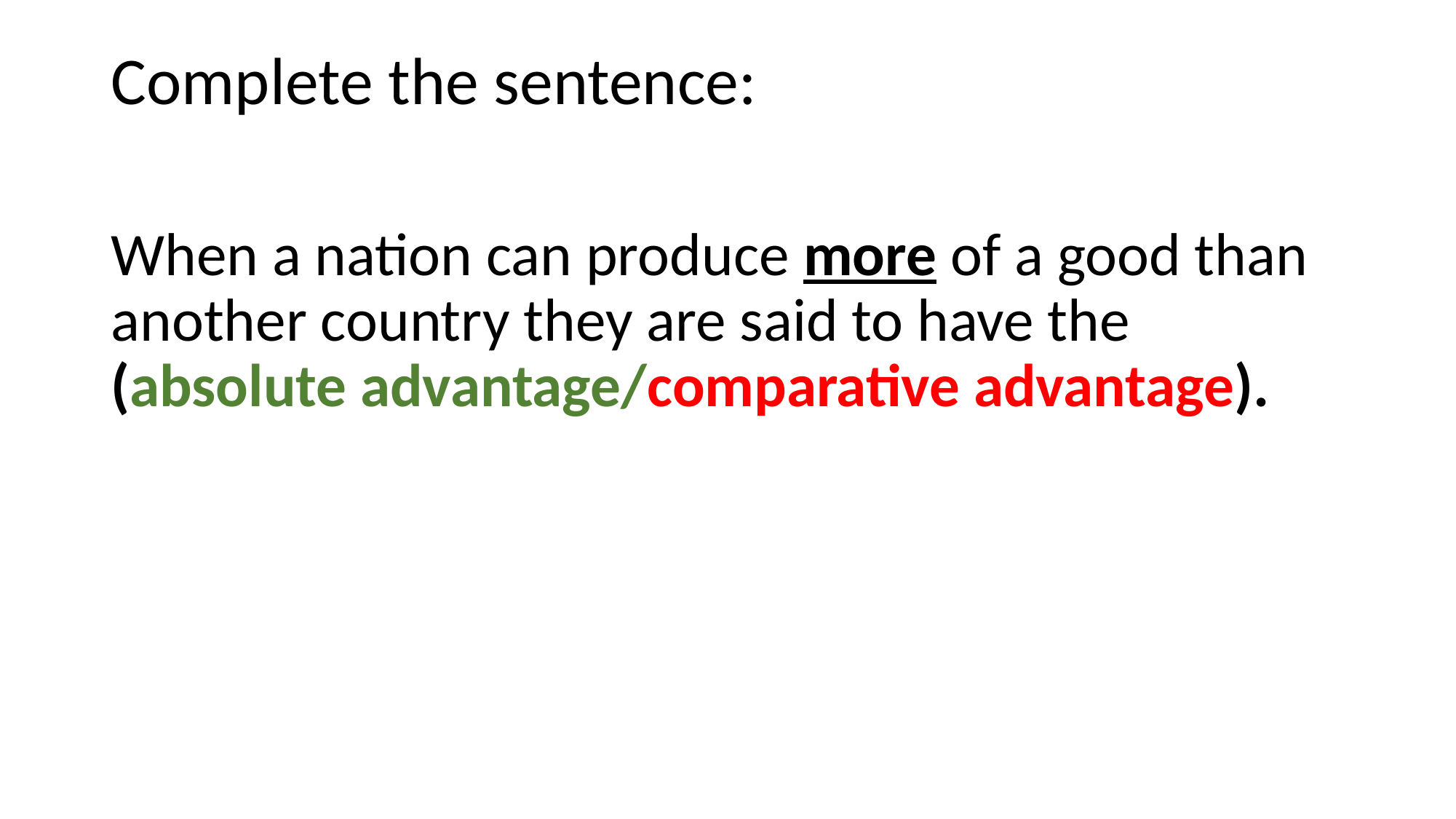

# Complete the sentence:
When a nation can produce more of a good than another country they are said to have the (absolute advantage/comparative advantage).